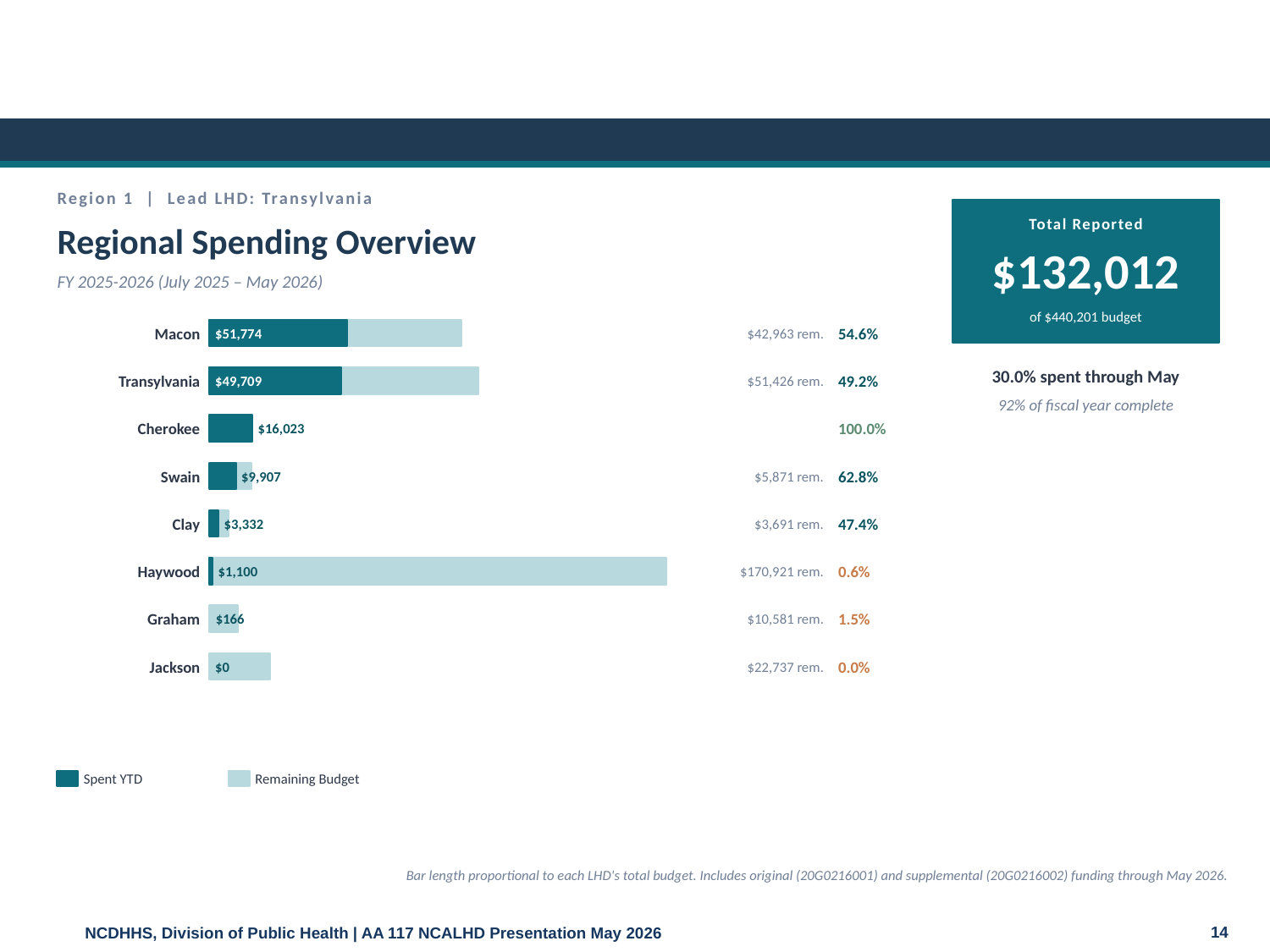

Region 1  |  Lead LHD: Transylvania

Total Reported
Regional Spending Overview
$132,012
FY 2025-2026 (July 2025 – May 2026)
of $440,201 budget
Macon
$42,963 rem.
54.6%

$51,774
Transylvania
$51,426 rem.
49.2%
30.0% spent through May

$49,709
92% of fiscal year complete
Cherokee
100.0%

$16,023
Swain
$5,871 rem.
62.8%

$9,907
Clay
$3,691 rem.
47.4%

$3,332
Haywood
$170,921 rem.
0.6%

$1,100
Graham
$10,581 rem.
1.5%

$166
Jackson
$22,737 rem.
0.0%

$0
Spent YTD
Remaining Budget

Bar length proportional to each LHD's total budget. Includes original (20G0216001) and supplemental (20G0216002) funding through May 2026.